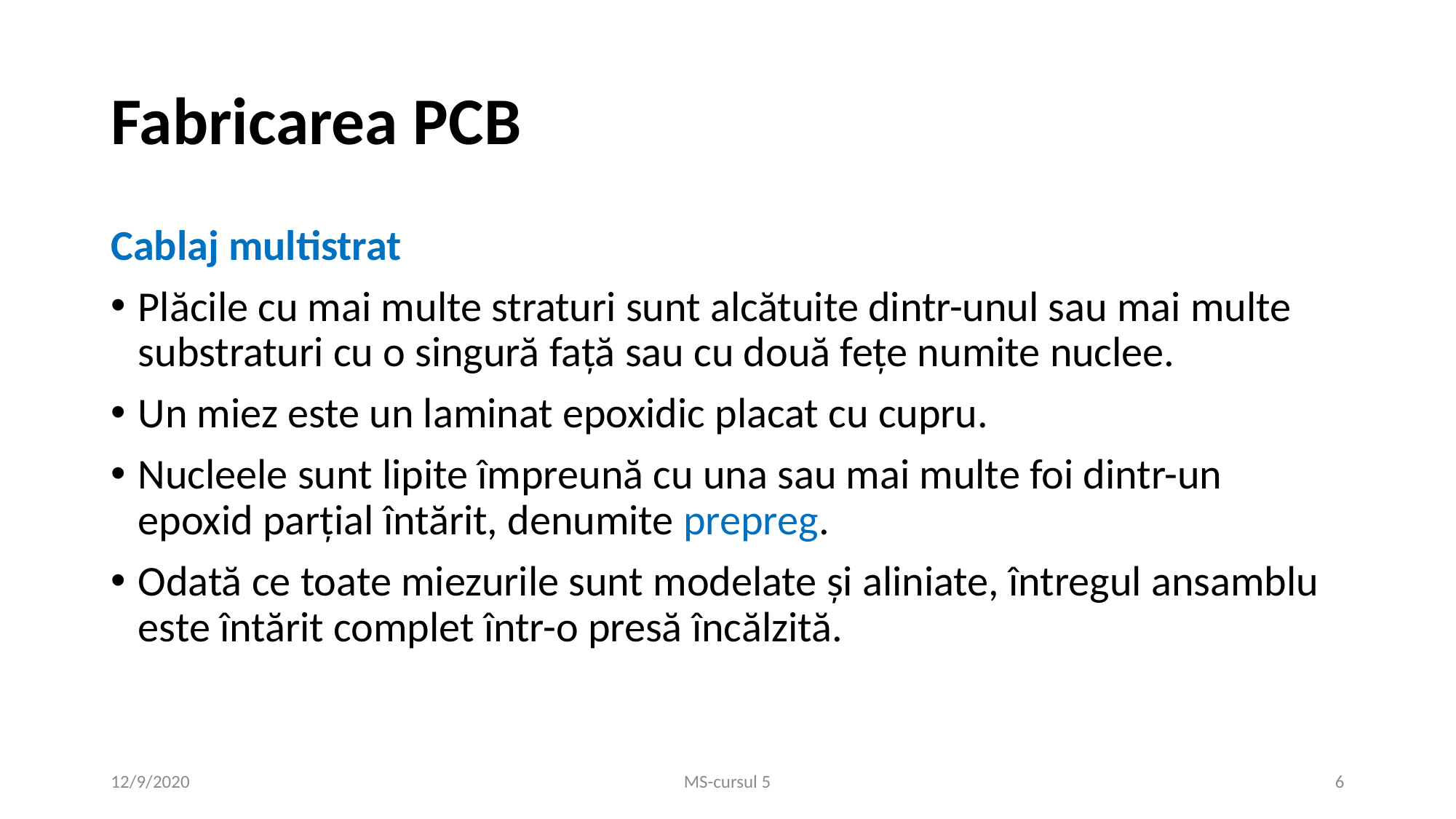

# Fabricarea PCB
Cablaj multistrat
Plăcile cu mai multe straturi sunt alcătuite dintr-unul sau mai multe substraturi cu o singură față sau cu două fețe numite nuclee.
Un miez este un laminat epoxidic placat cu cupru.
Nucleele sunt lipite împreună cu una sau mai multe foi dintr-un epoxid parțial întărit, denumite prepreg.
Odată ce toate miezurile sunt modelate și aliniate, întregul ansamblu este întărit complet într-o presă încălzită.
12/9/2020
MS-cursul 5
6